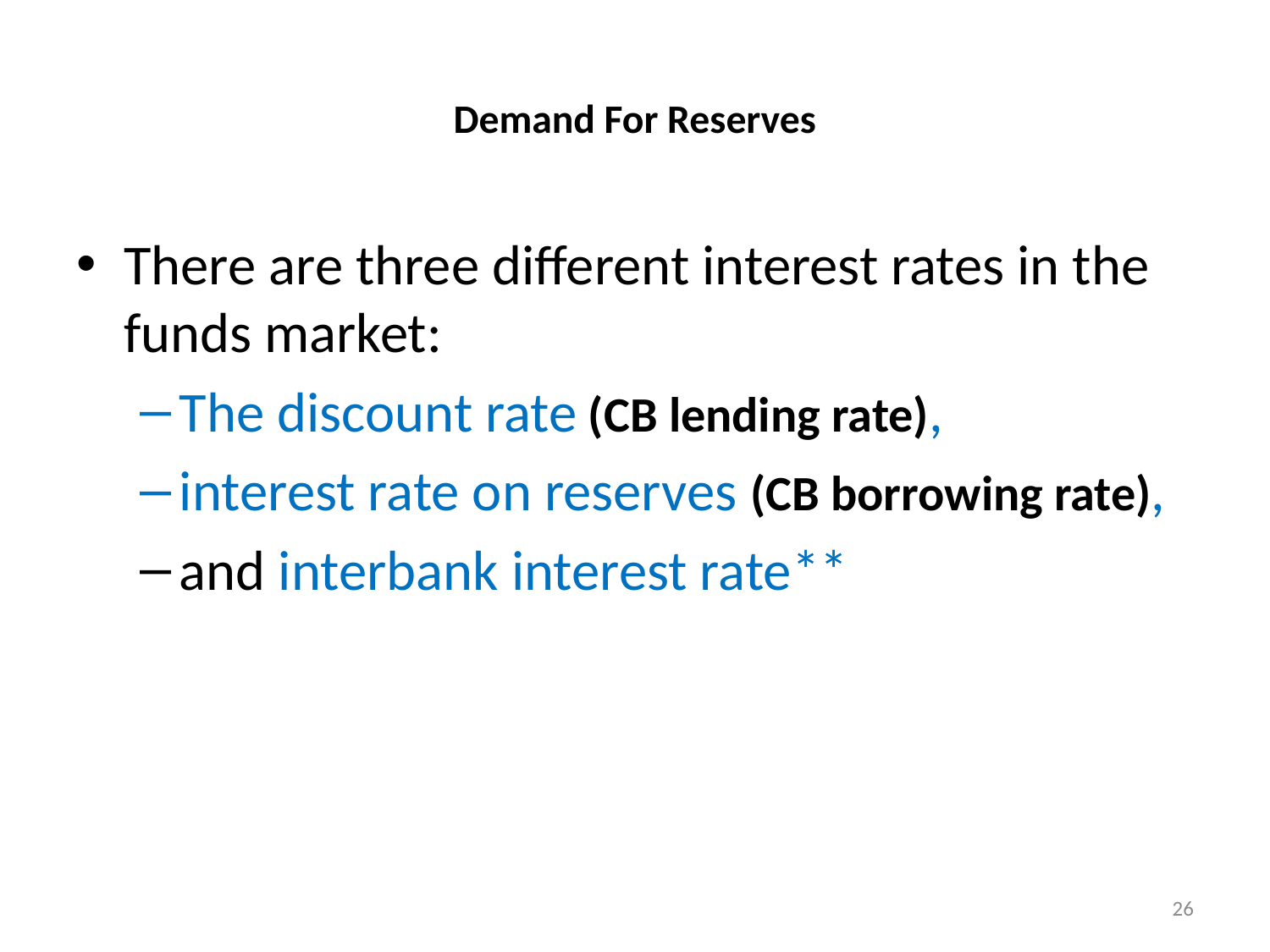

# Demand For Reserves
There are three different interest rates in the funds market:
The discount rate (CB lending rate),
interest rate on reserves (CB borrowing rate),
and interbank interest rate**
26